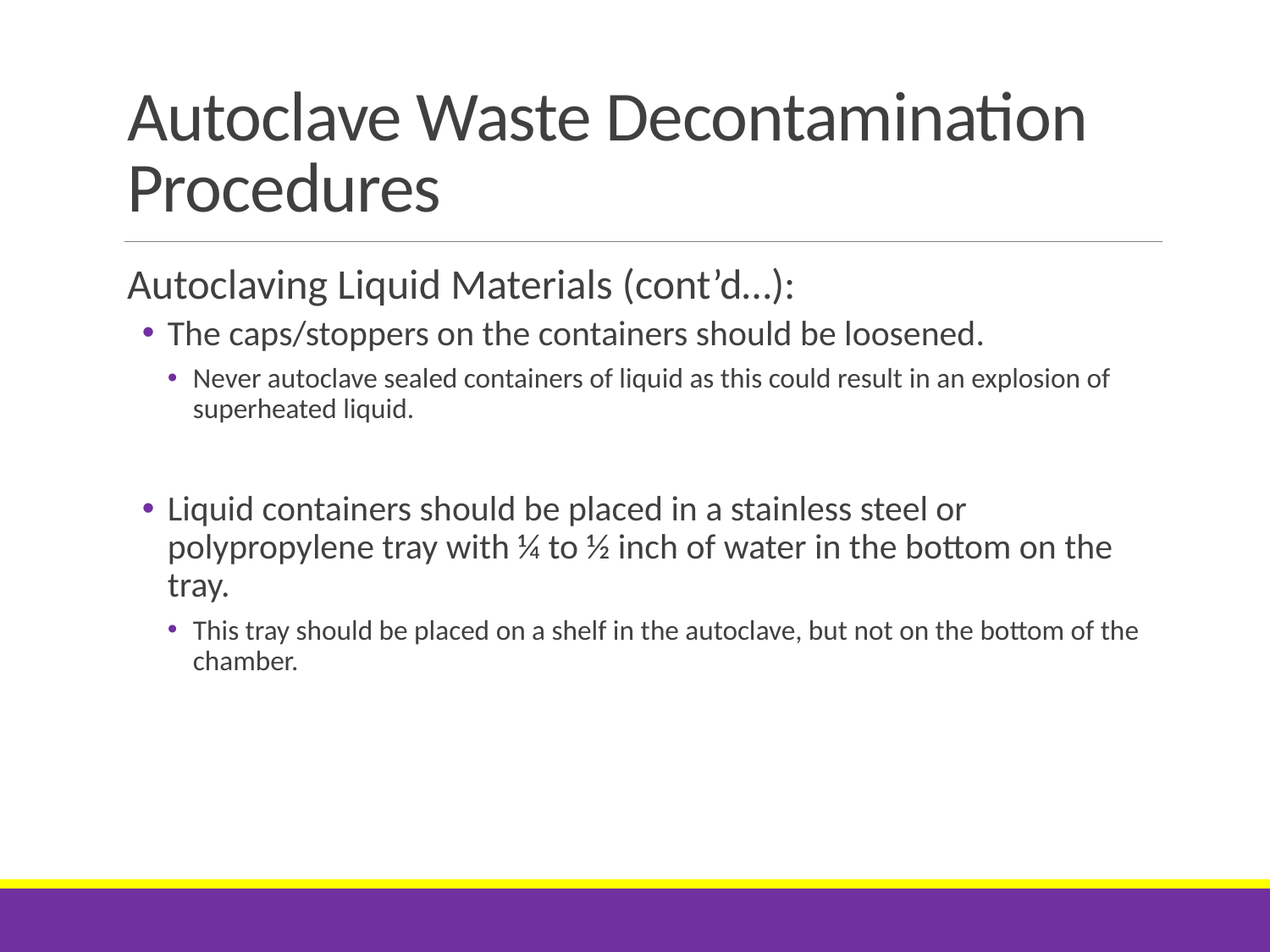

# Autoclave Waste Decontamination Procedures
Autoclaving Liquid Materials (cont’d…):
The caps/stoppers on the containers should be loosened.
Never autoclave sealed containers of liquid as this could result in an explosion of superheated liquid.

Liquid containers should be placed in a stainless steel or polypropylene tray with ¼ to ½ inch of water in the bottom on the tray.
This tray should be placed on a shelf in the autoclave, but not on the bottom of the chamber.